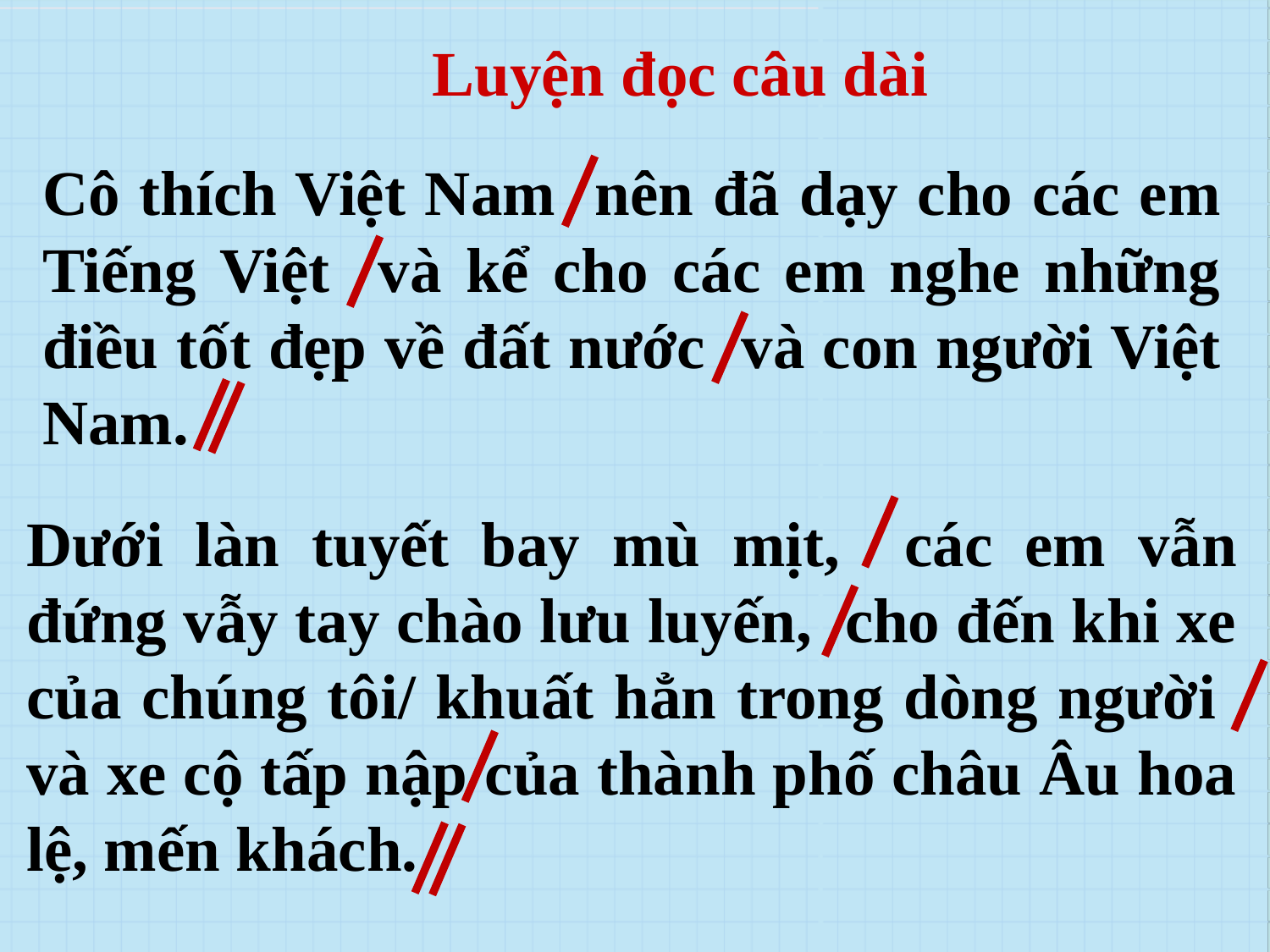

Luyện đọc câu dài
Cô thích Việt Nam  nên đã dạy cho các em Tiếng Việt  và kể cho các em nghe những điều tốt đẹp về đất nước  và con người Việt Nam.
Dưới làn tuyết bay mù mịt,  các em vẫn đứng vẫy tay chào lưu luyến,  cho đến khi xe của chúng tôi/ khuất hẳn trong dòng người  và xe cộ tấp nập của thành phố châu Âu hoa lệ, mến khách.